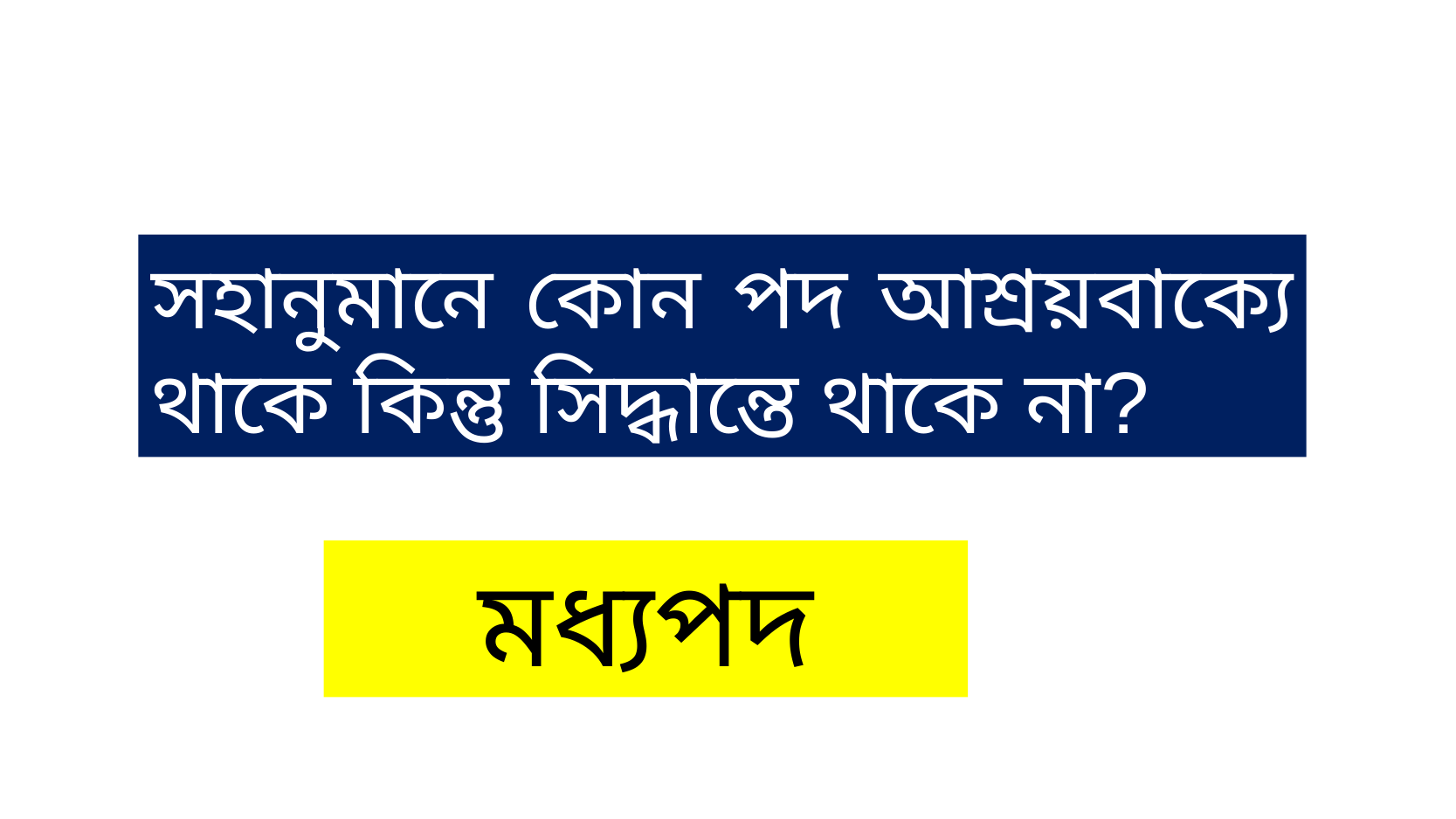

সহানুমানে কোন পদ আশ্রয়বাক্যে থাকে কিন্তু সিদ্ধান্তে থাকে না?
মধ্যপদ